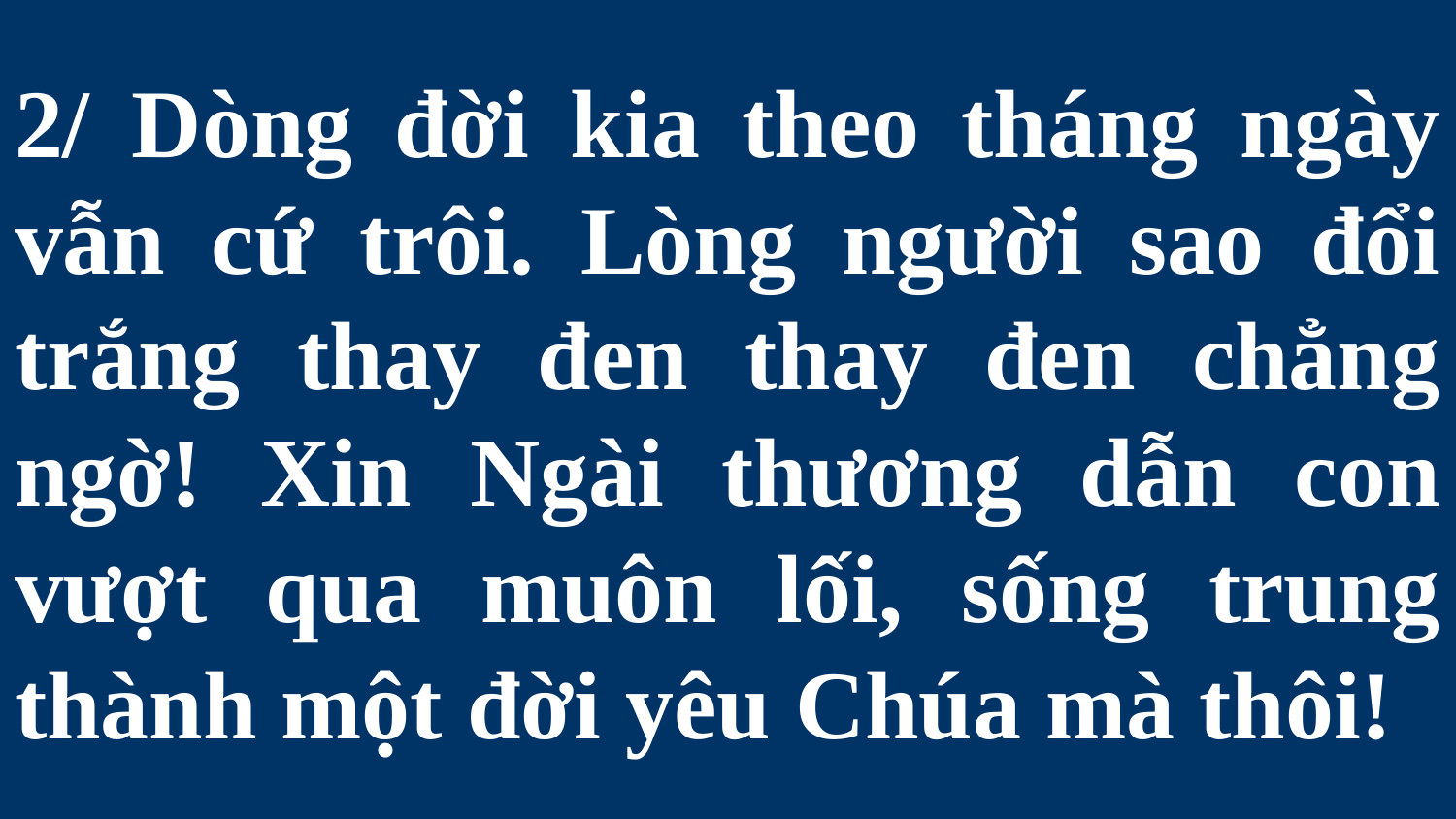

# 2/ Dòng đời kia theo tháng ngày vẫn cứ trôi. Lòng người sao đổi trắng thay đen thay đen chẳng ngờ! Xin Ngài thương dẫn con vượt qua muôn lối, sống trung thành một đời yêu Chúa mà thôi!